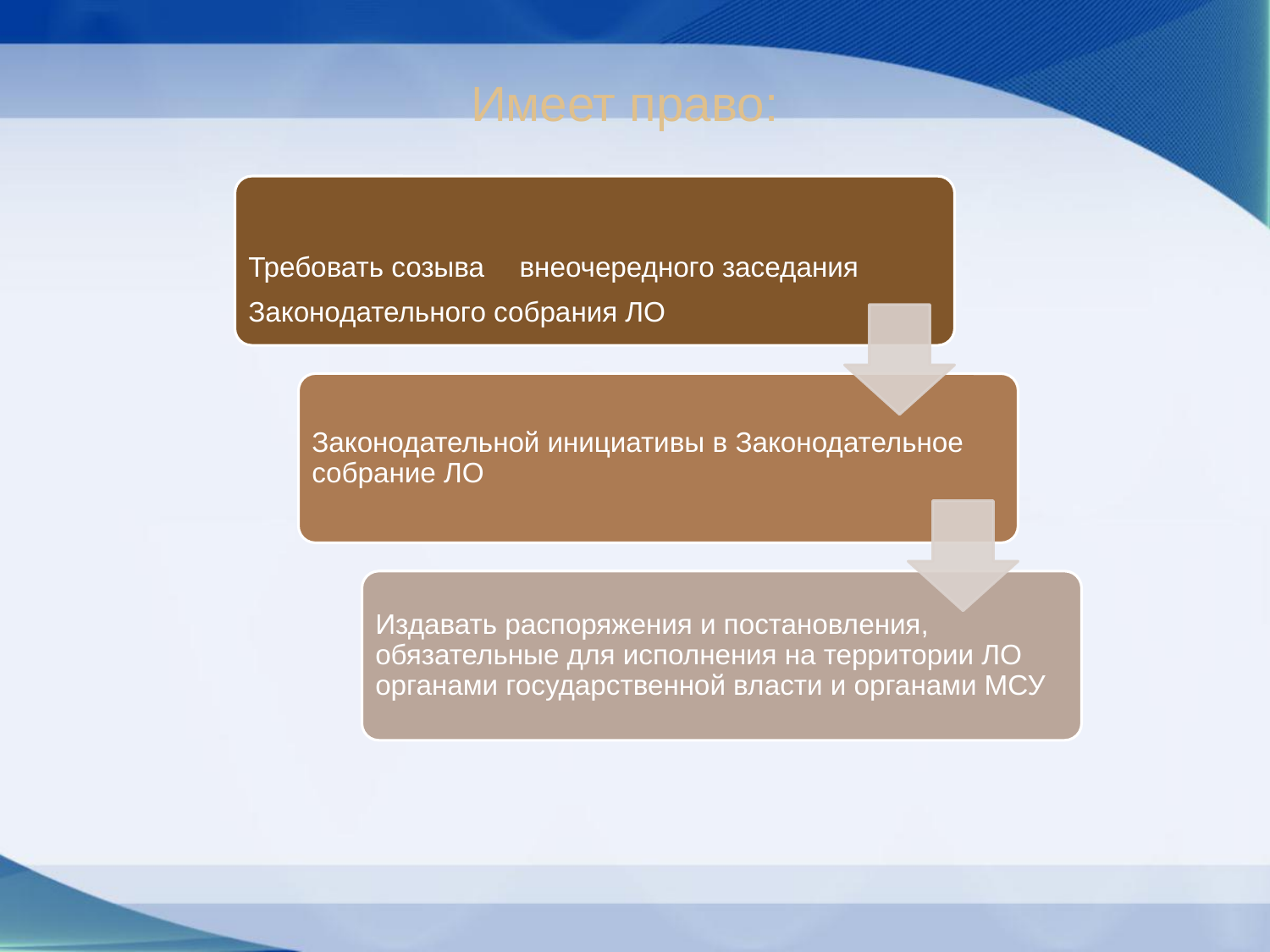

# Имеет право:
Требовать созыва  внеочередного заседания Законодательного собрания ЛО
Законодательной инициативы в Законодательное собрание ЛО
Издавать распоряжения и постановления, обязательные для исполнения на территории ЛО органами государственной власти и органами МСУ